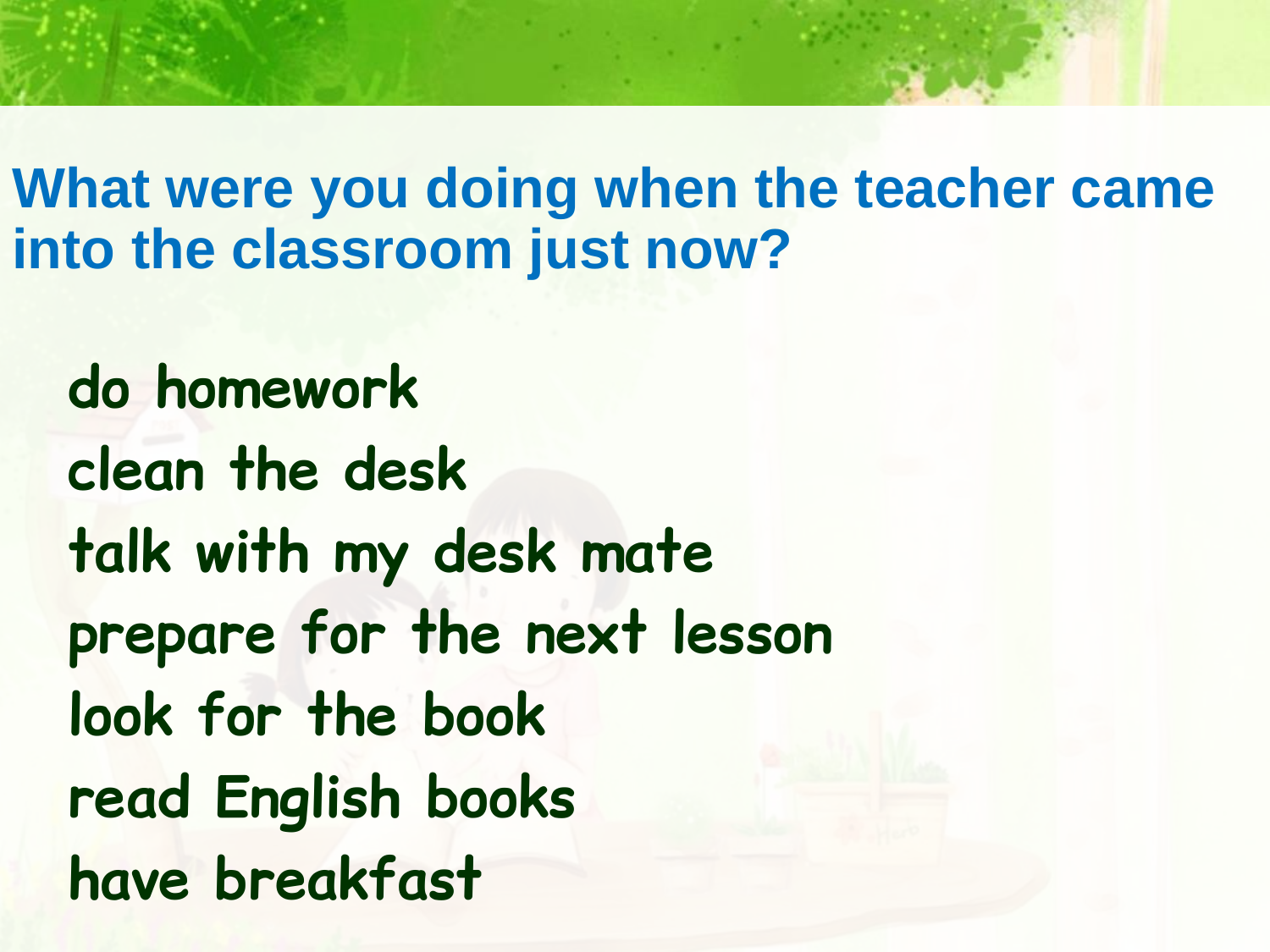

# What were you doing when the teacher came into the classroom just now?
do homework
clean the desk
talk with my desk mate
prepare for the next lesson
look for the book
read English books
have breakfast